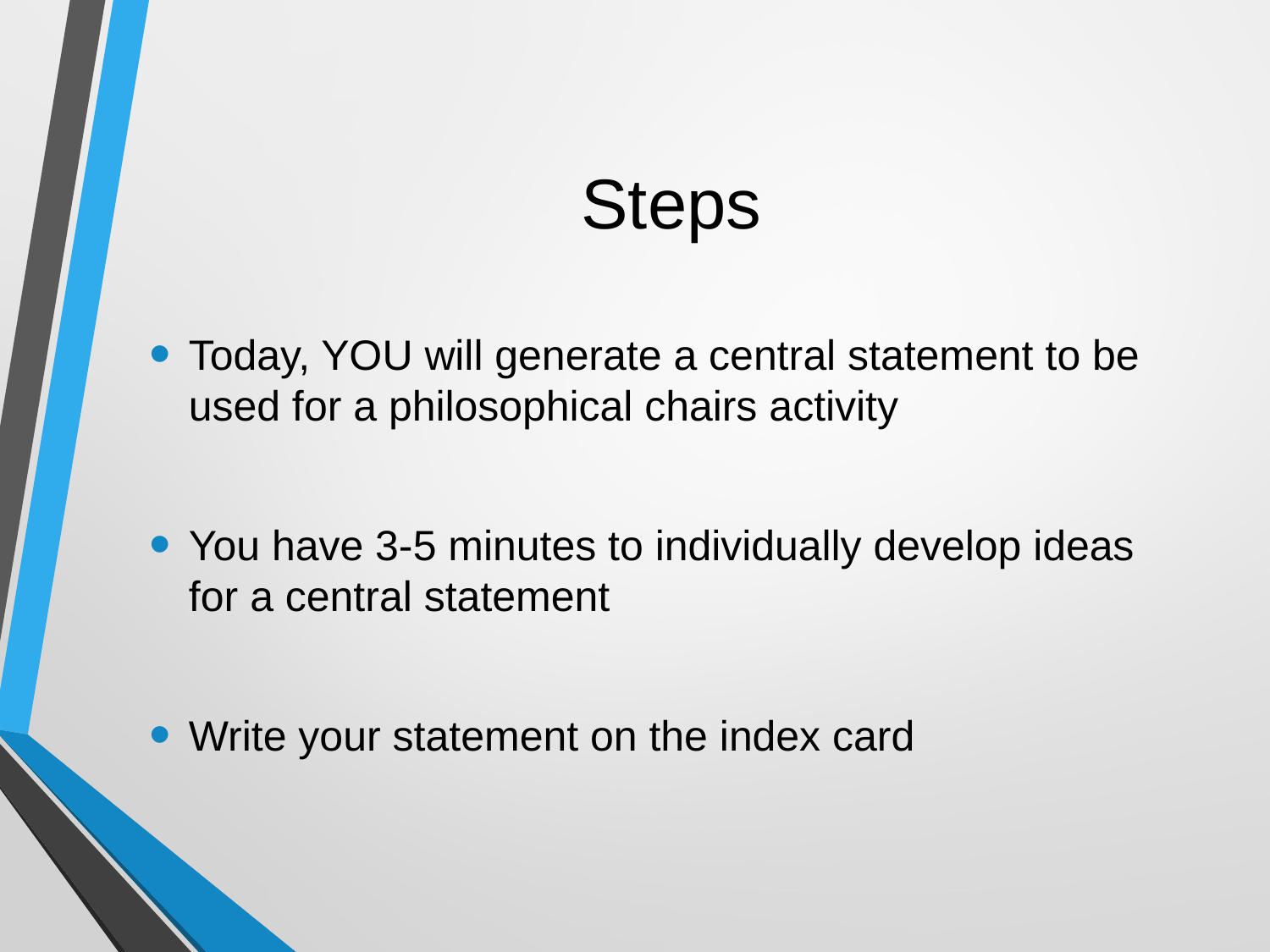

# Steps
Today, YOU will generate a central statement to be used for a philosophical chairs activity

You have 3-5 minutes to individually develop ideas for a central statement

Write your statement on the index card